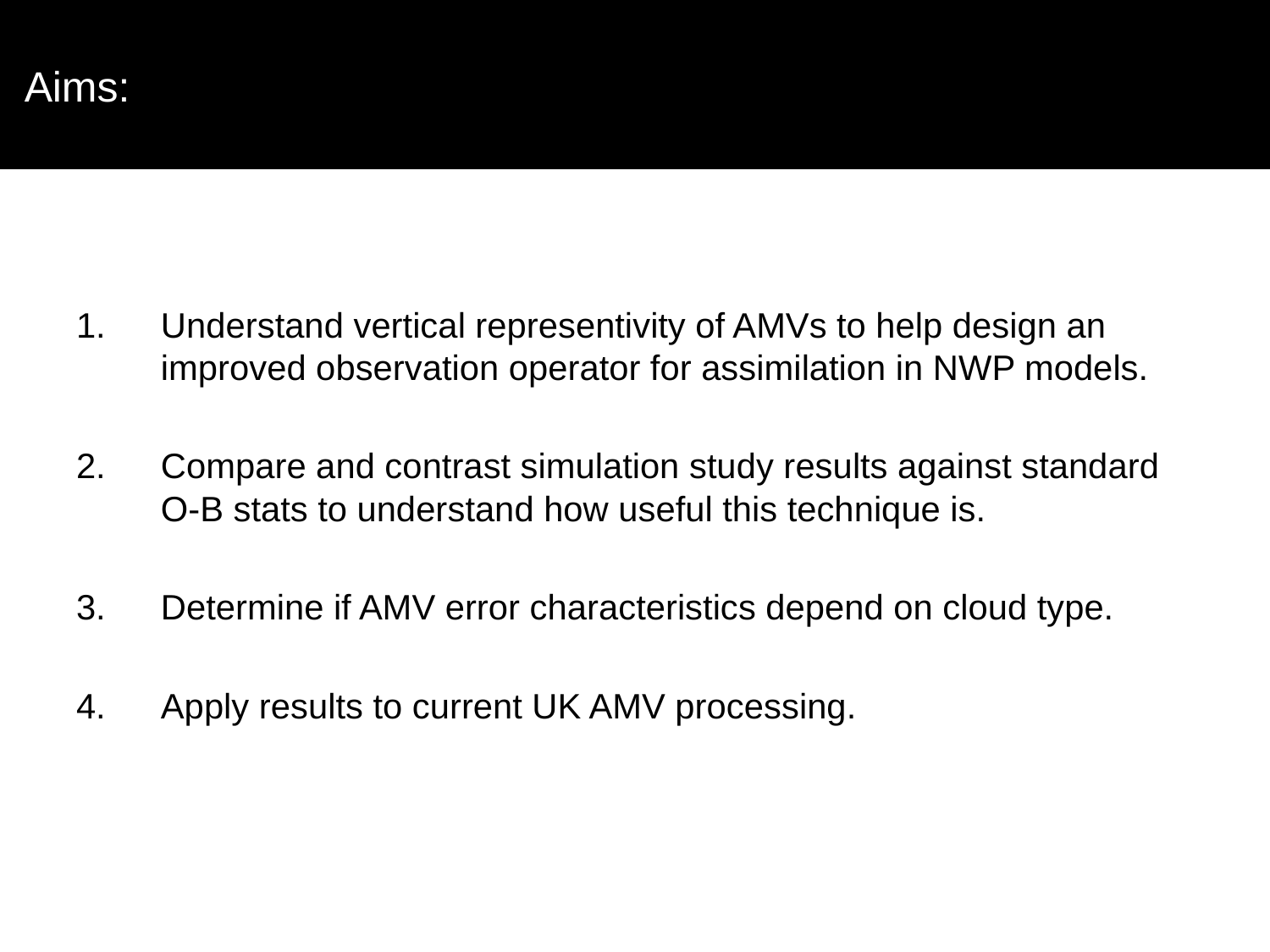

Aims:
Understand vertical representivity of AMVs to help design an improved observation operator for assimilation in NWP models.

Compare and contrast simulation study results against standard O-B stats to understand how useful this technique is.

Determine if AMV error characteristics depend on cloud type.

Apply results to current UK AMV processing.